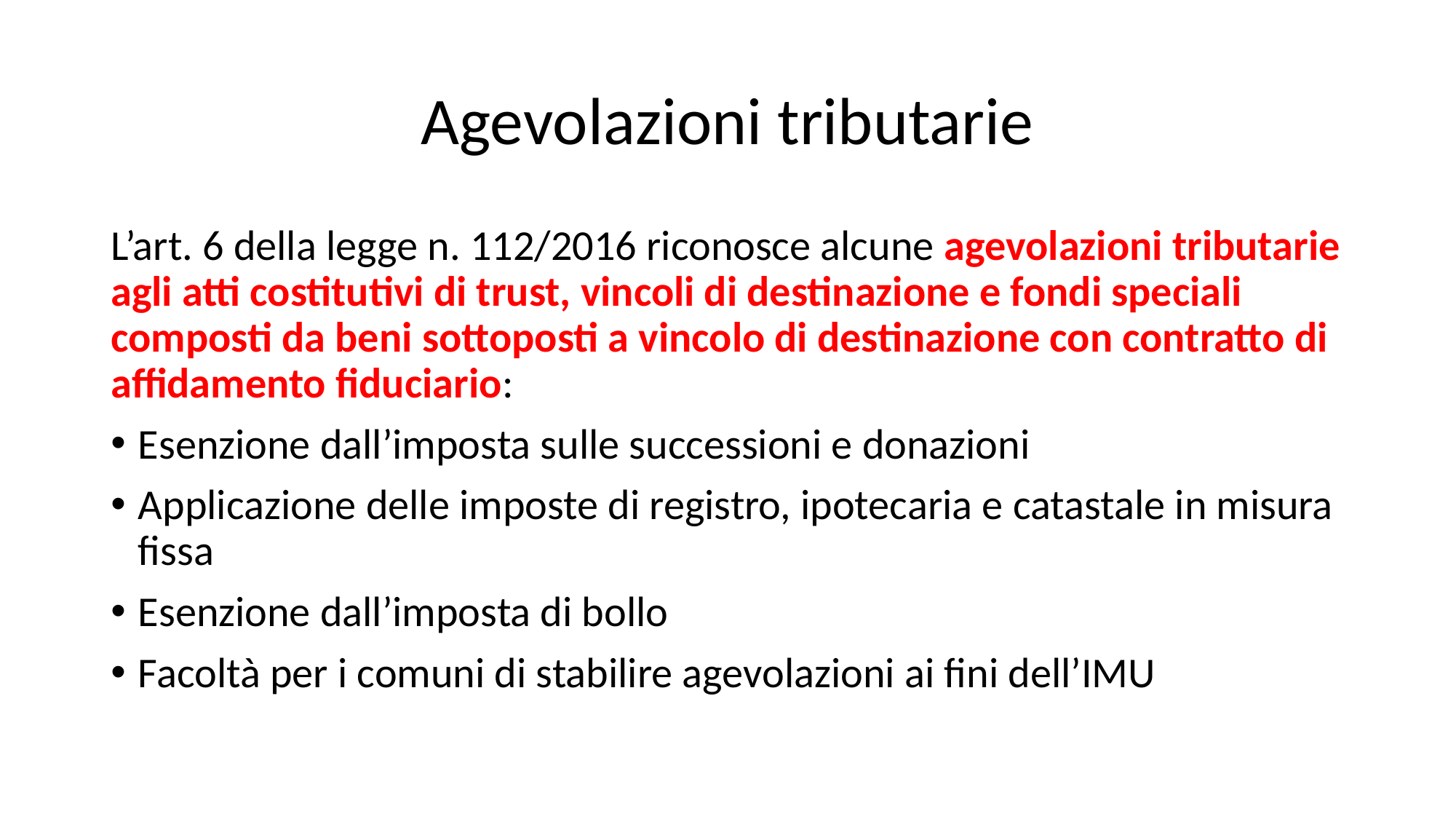

# Agevolazioni tributarie
L’art. 6 della legge n. 112/2016 riconosce alcune agevolazioni tributarie agli atti costitutivi di trust, vincoli di destinazione e fondi speciali composti da beni sottoposti a vincolo di destinazione con contratto di affidamento fiduciario:
Esenzione dall’imposta sulle successioni e donazioni
Applicazione delle imposte di registro, ipotecaria e catastale in misura fissa
Esenzione dall’imposta di bollo
Facoltà per i comuni di stabilire agevolazioni ai fini dell’IMU